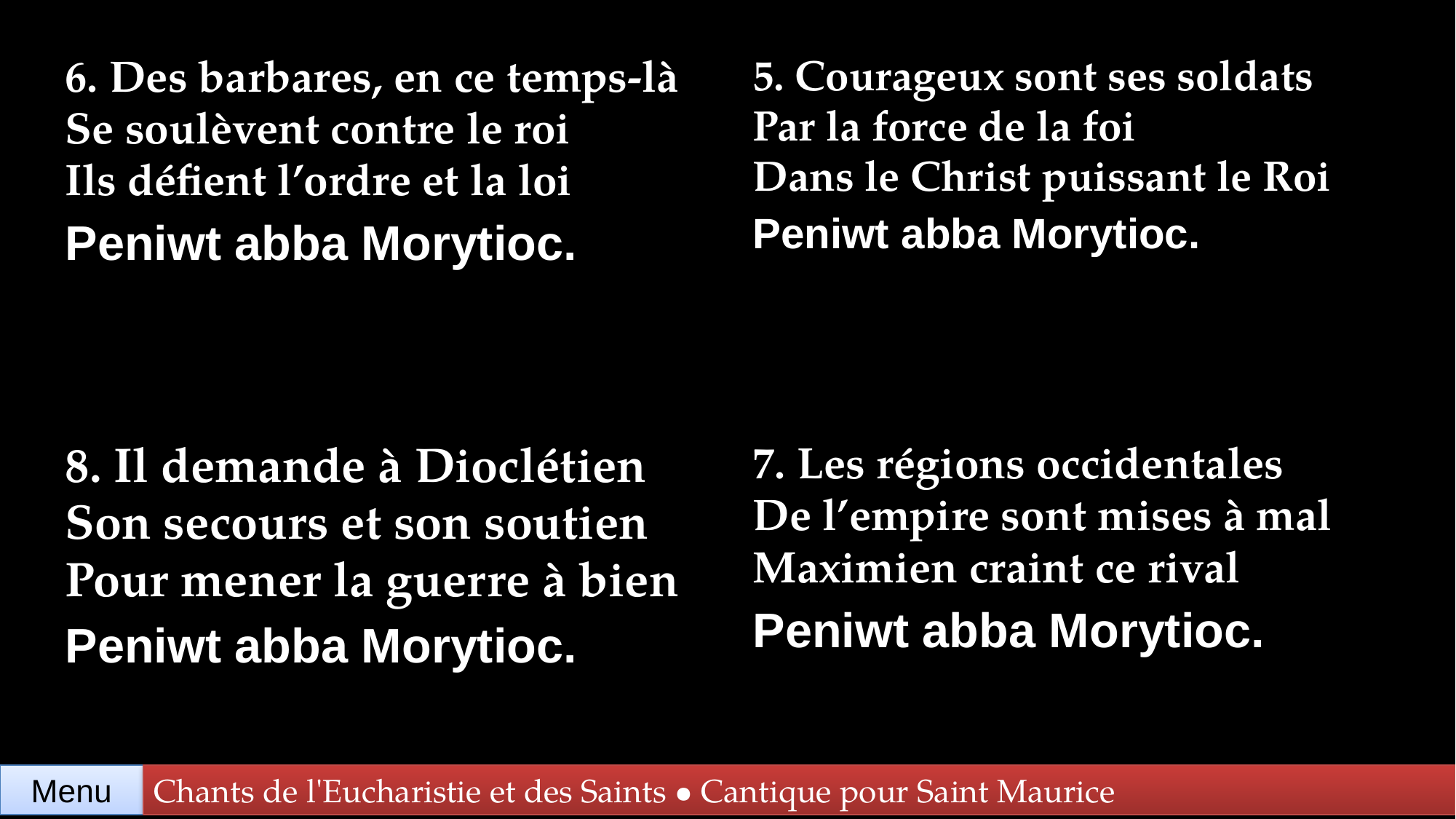

| 6. Des barbares, en ce temps-là Se soulèvent contre le roi Ils défient l’ordre et la loi Peniwt abba Morytioc. | 5. Courageux sont ses soldats Par la force de la foi Dans le Christ puissant le Roi Peniwt abba Morytioc. |
| --- | --- |
| 8. Il demande à Dioclétien Son secours et son soutien Pour mener la guerre à bien Peniwt abba Morytioc. | 7. Les régions occidentales De l’empire sont mises à mal Maximien craint ce rival Peniwt abba Morytioc. |
Menu
Chants de l'Eucharistie et des Saints • Cantique pour Saint Maurice